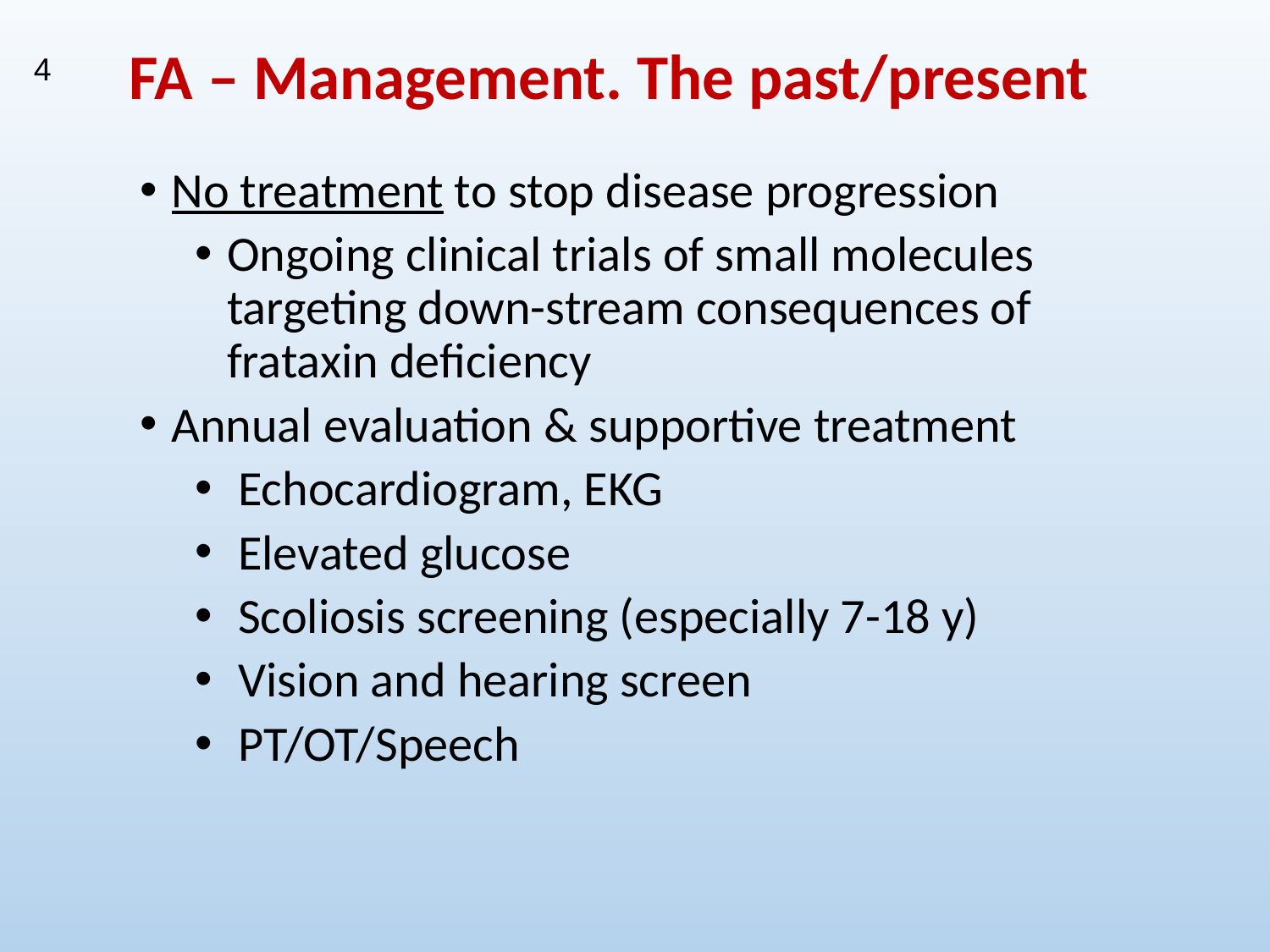

# FA – Management. The past/present
4
No treatment to stop disease progression
Ongoing clinical trials of small molecules targeting down-stream consequences of frataxin deficiency
Annual evaluation & supportive treatment
 Echocardiogram, EKG
 Elevated glucose
 Scoliosis screening (especially 7-18 y)
 Vision and hearing screen
 PT/OT/Speech